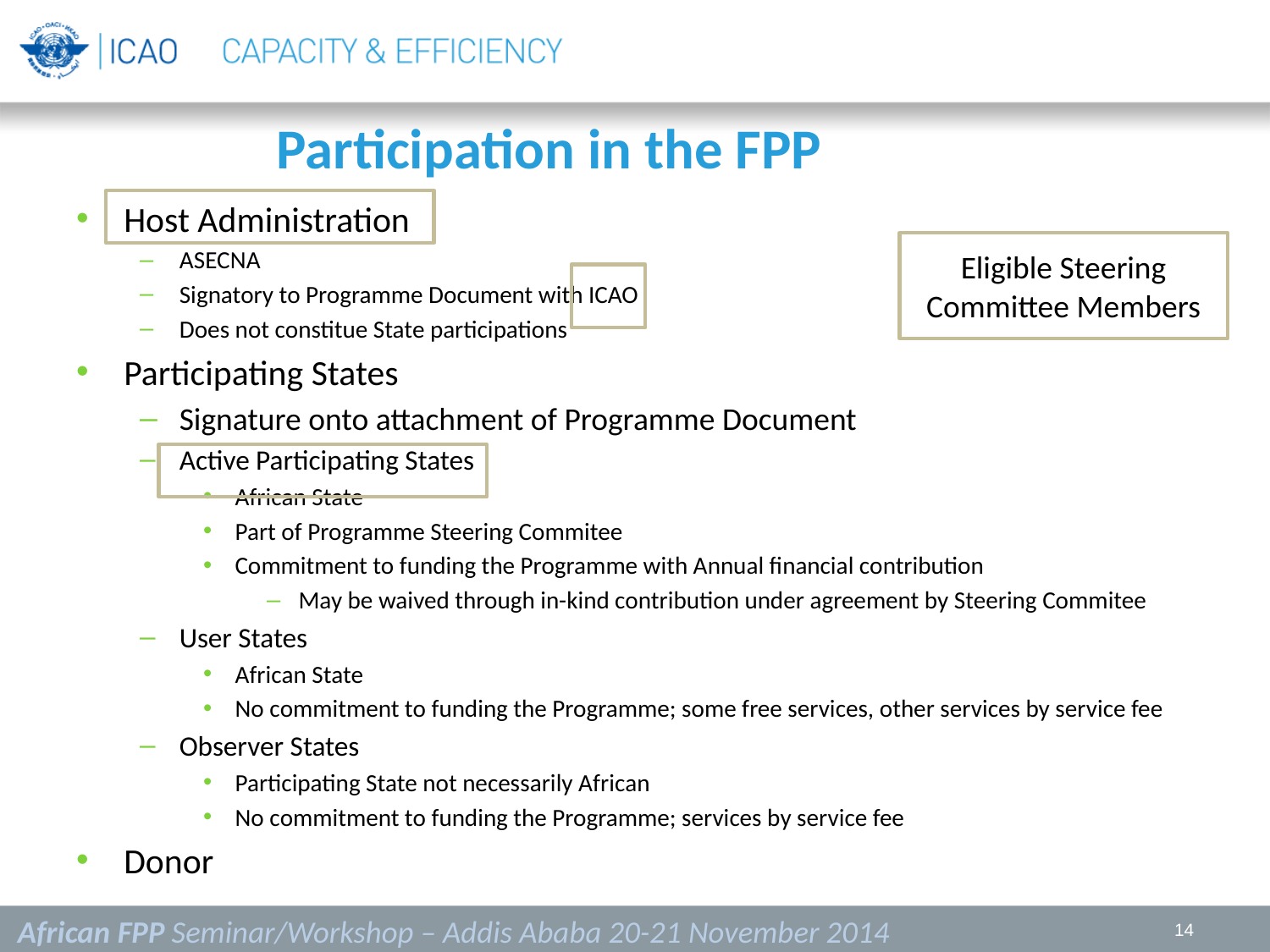

# Participation in the FPP
Host Administration
ASECNA
Signatory to Programme Document with ICAO
Does not constitue State participations
Participating States
Signature onto attachment of Programme Document
Active Participating States
African State
Part of Programme Steering Commitee
Commitment to funding the Programme with Annual financial contribution
May be waived through in-kind contribution under agreement by Steering Commitee
User States
African State
No commitment to funding the Programme; some free services, other services by service fee
Observer States
Participating State not necessarily African
No commitment to funding the Programme; services by service fee
Donor

Eligible Steering Committee Members

African FPP Seminar/Workshop – Addis Ababa 20-21 November 2014
14